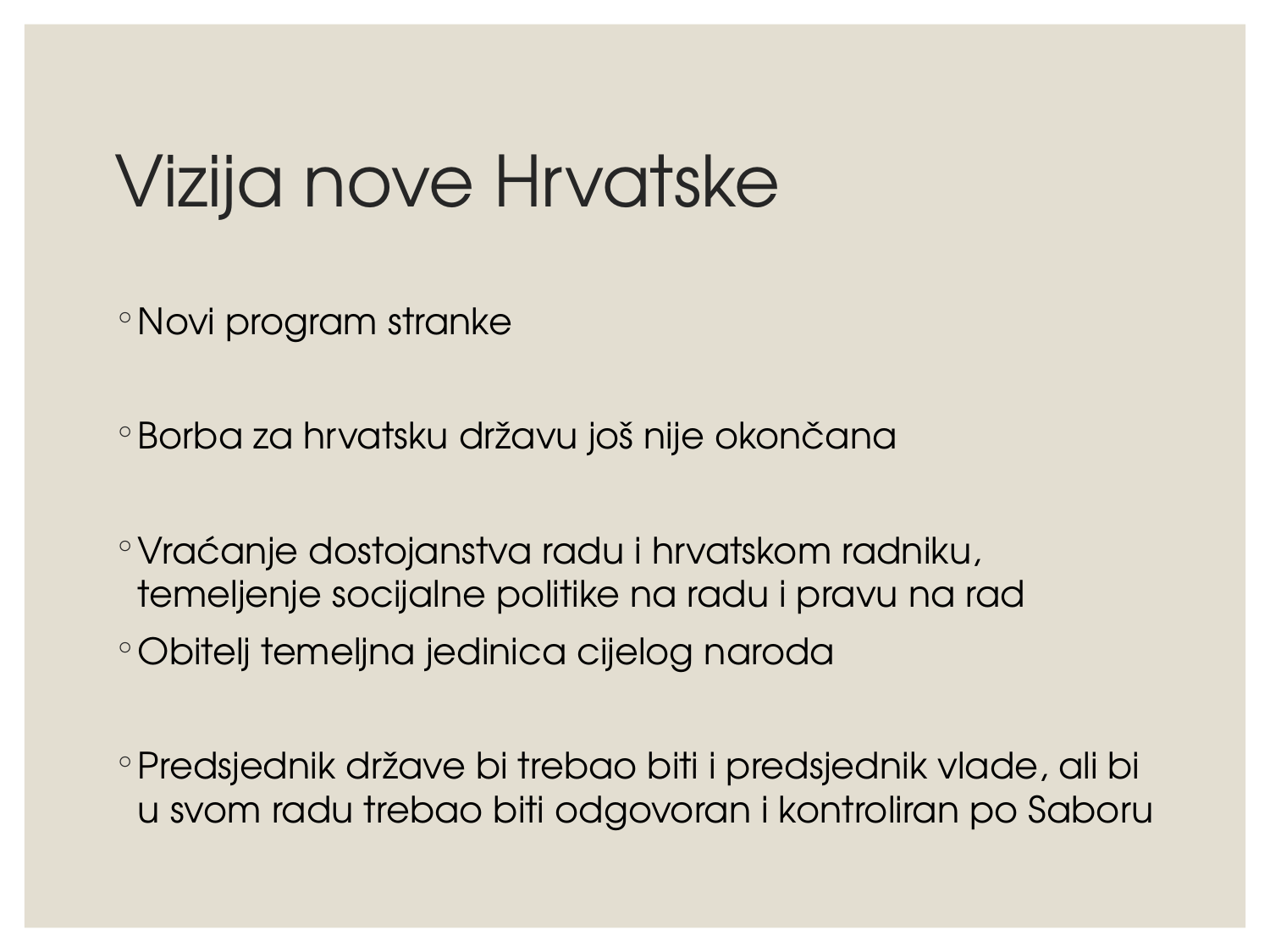

# Vizija nove Hrvatske
Novi program stranke

Borba za hrvatsku državu još nije okončana

Vraćanje dostojanstva radu i hrvatskom radniku, temeljenje socijalne politike na radu i pravu na rad
Obitelj temeljna jedinica cijelog naroda

Predsjednik države bi trebao biti i predsjednik vlade, ali bi u svom radu trebao biti odgovoran i kontroliran po Saboru